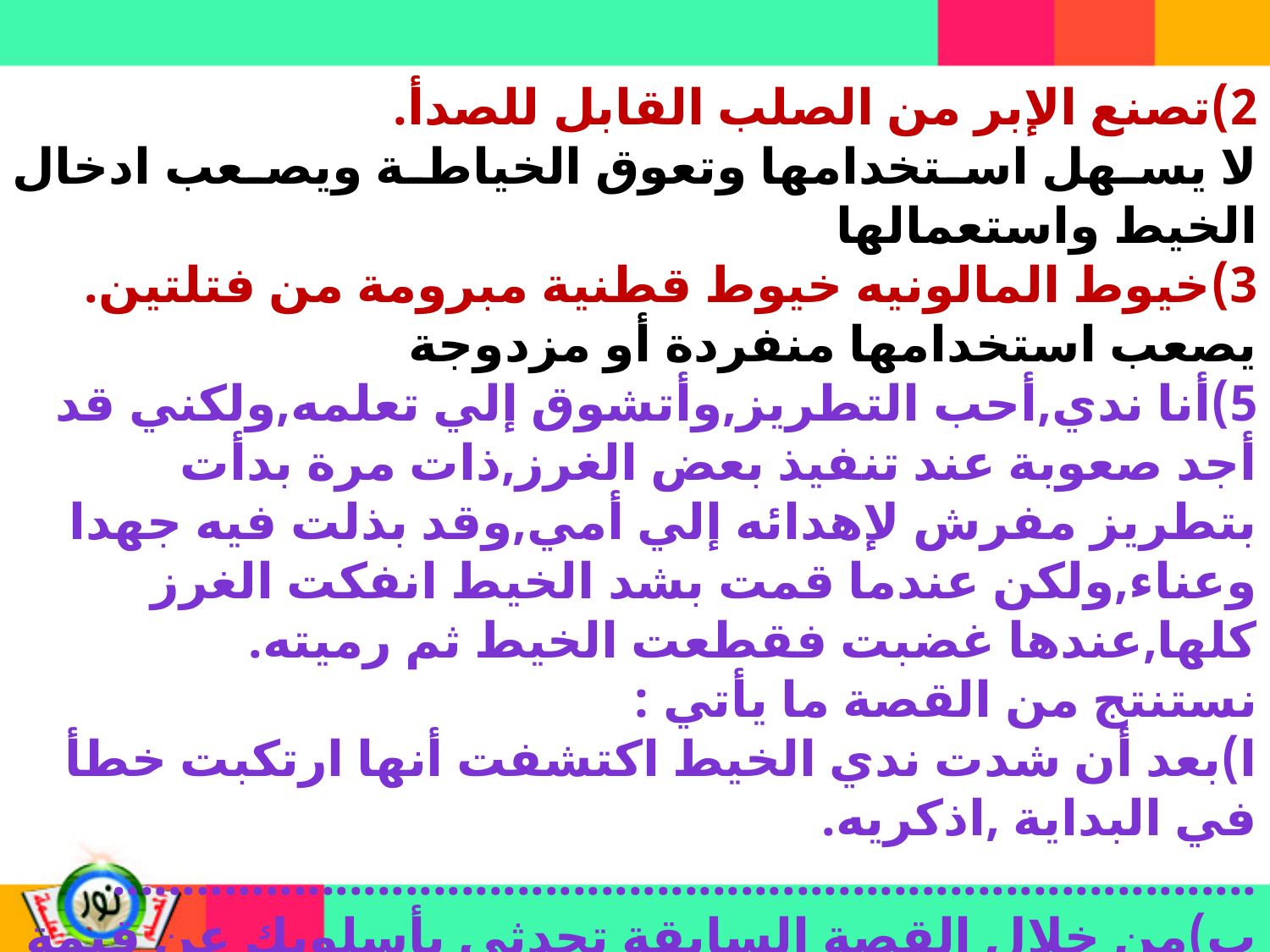

2)تصنع الإبر من الصلب القابل للصدأ.
لا يسهل استخدامها وتعوق الخياطة ويصعب ادخال الخيط واستعمالها
3)خيوط المالونيه خيوط قطنية مبرومة من فتلتين.
يصعب استخدامها منفردة أو مزدوجة
5)أنا ندي,أحب التطريز,وأتشوق إلي تعلمه,ولكني قد أجد صعوبة عند تنفيذ بعض الغرز,ذات مرة بدأت بتطريز مفرش لإهدائه إلي أمي,وقد بذلت فيه جهدا وعناء,ولكن عندما قمت بشد الخيط انفكت الغرز كلها,عندها غضبت فقطعت الخيط ثم رميته.
نستنتج من القصة ما يأتي :
ا)بعد أن شدت ندي الخيط اكتشفت أنها ارتكبت خطأ في البداية ,اذكريه.
..................................................................................
ب)من خلال القصة السابقة تحدثي بأسلوبك عن قيمة المسؤولية.
..........................................................................